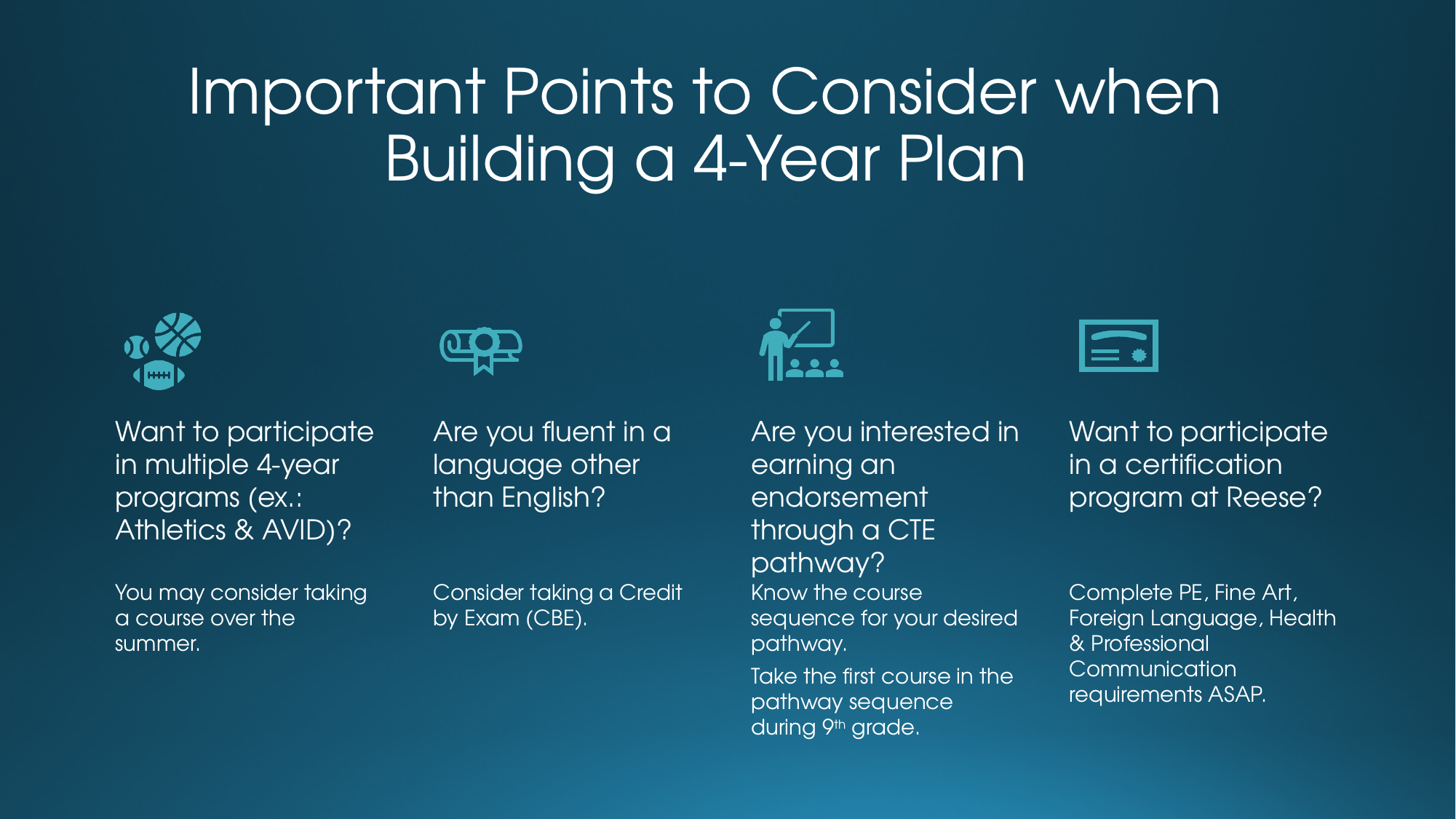

# Important Points to Consider when Building a 4-Year Plan
Want to participate in multiple 4-year programs (ex.:  Athletics & AVID)?
You may consider taking a course over the summer.
Are you fluent in a language other than English?
Consider taking a Credit by Exam (CBE).
Are you interested in earning an endorsement through a CTE pathway?
Know the course sequence for your desired pathway.
Take the first course in the pathway sequence during 9th grade.
Want to participate in a certification program at Reese?
Complete PE, Fine Art, Foreign Language, Health & Professional Communication requirements ASAP.